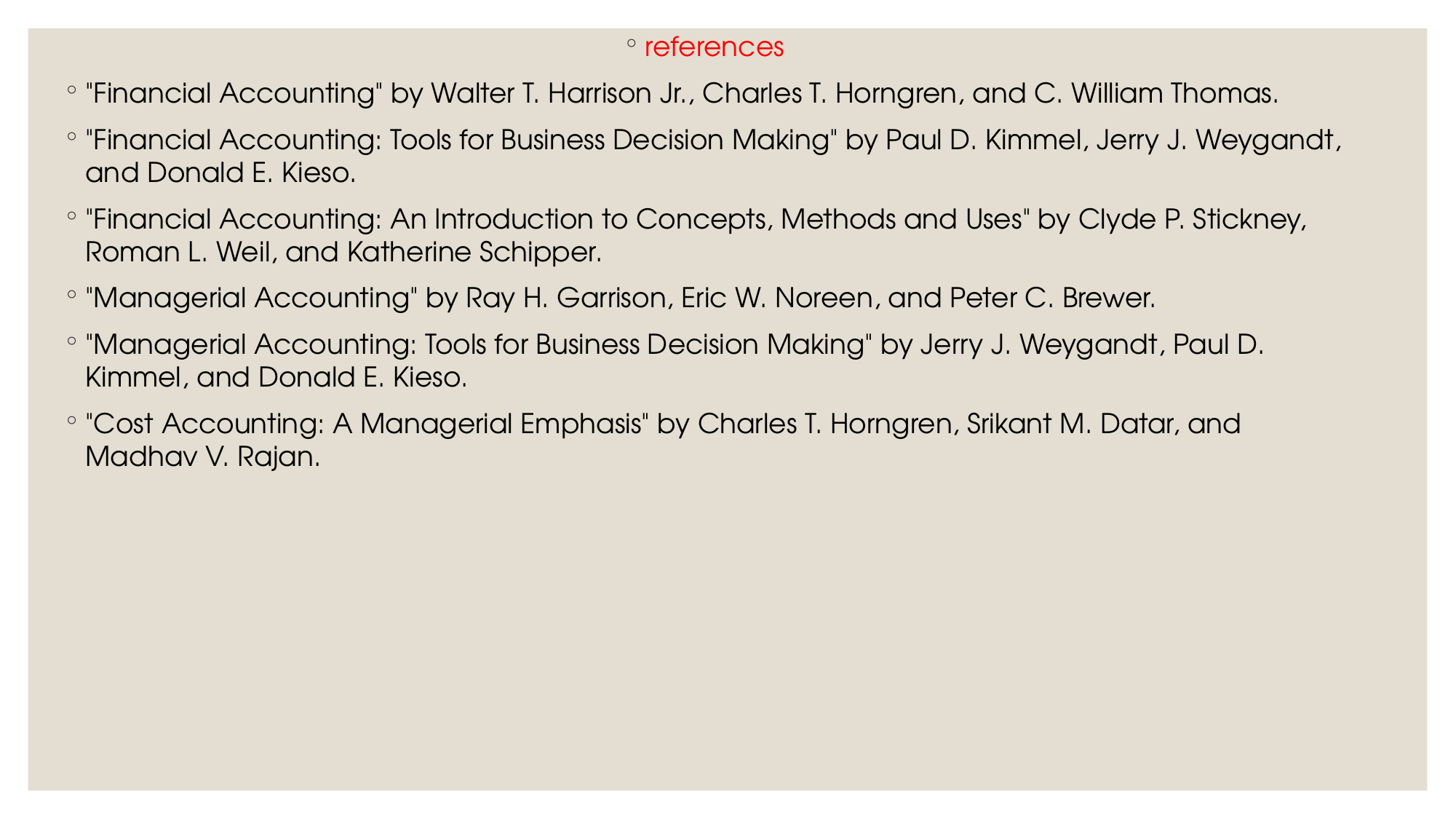

references
"Financial Accounting" by Walter T. Harrison Jr., Charles T. Horngren, and C. William Thomas.
"Financial Accounting: Tools for Business Decision Making" by Paul D. Kimmel, Jerry J. Weygandt, and Donald E. Kieso.
"Financial Accounting: An Introduction to Concepts, Methods and Uses" by Clyde P. Stickney, Roman L. Weil, and Katherine Schipper.
"Managerial Accounting" by Ray H. Garrison, Eric W. Noreen, and Peter C. Brewer.
"Managerial Accounting: Tools for Business Decision Making" by Jerry J. Weygandt, Paul D. Kimmel, and Donald E. Kieso.
"Cost Accounting: A Managerial Emphasis" by Charles T. Horngren, Srikant M. Datar, and Madhav V. Rajan.